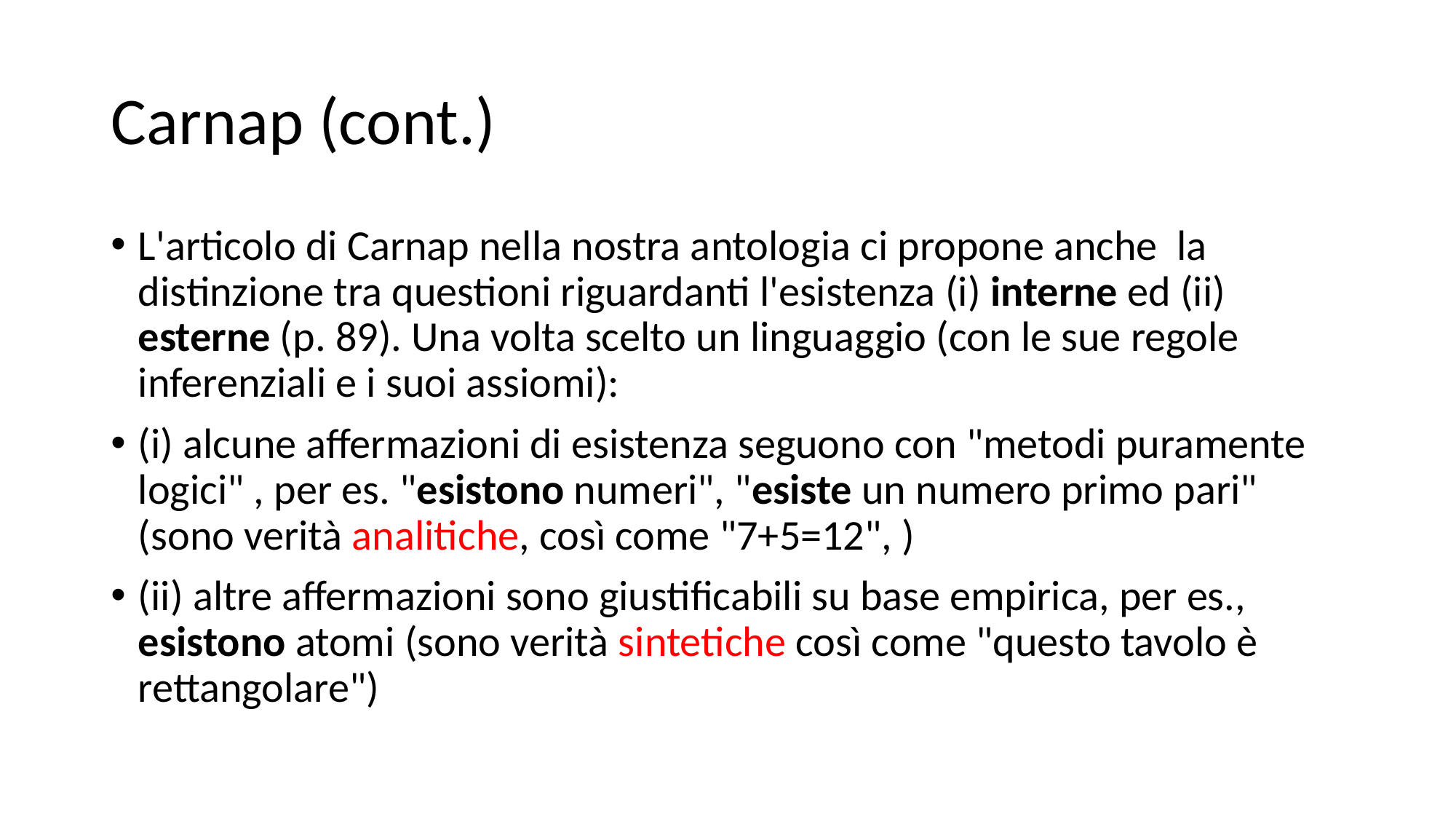

# Carnap (cont.)
L'articolo di Carnap nella nostra antologia ci propone anche  la distinzione tra questioni riguardanti l'esistenza (i) interne ed (ii) esterne (p. 89). Una volta scelto un linguaggio (con le sue regole inferenziali e i suoi assiomi):
(i) alcune affermazioni di esistenza seguono con "metodi puramente logici" , per es. "esistono numeri", "esiste un numero primo pari" (sono verità analitiche, così come "7+5=12", )
(ii) altre affermazioni sono giustificabili su base empirica, per es., esistono atomi (sono verità sintetiche così come "questo tavolo è rettangolare")